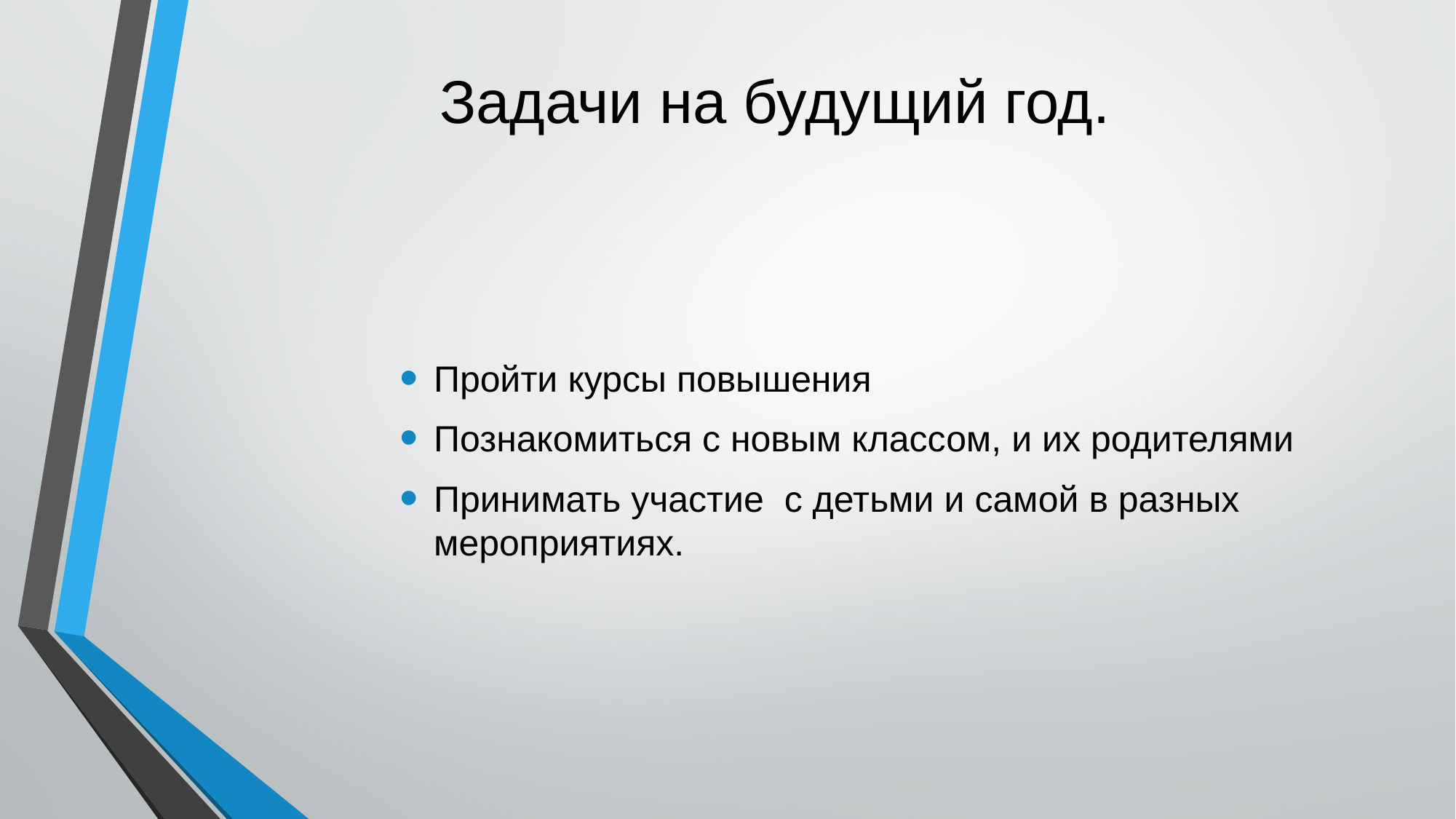

# Задачи на будущий год.
Пройти курсы повышения
Познакомиться с новым классом, и их родителями
Принимать участие  с детьми и самой в разных мероприятиях.